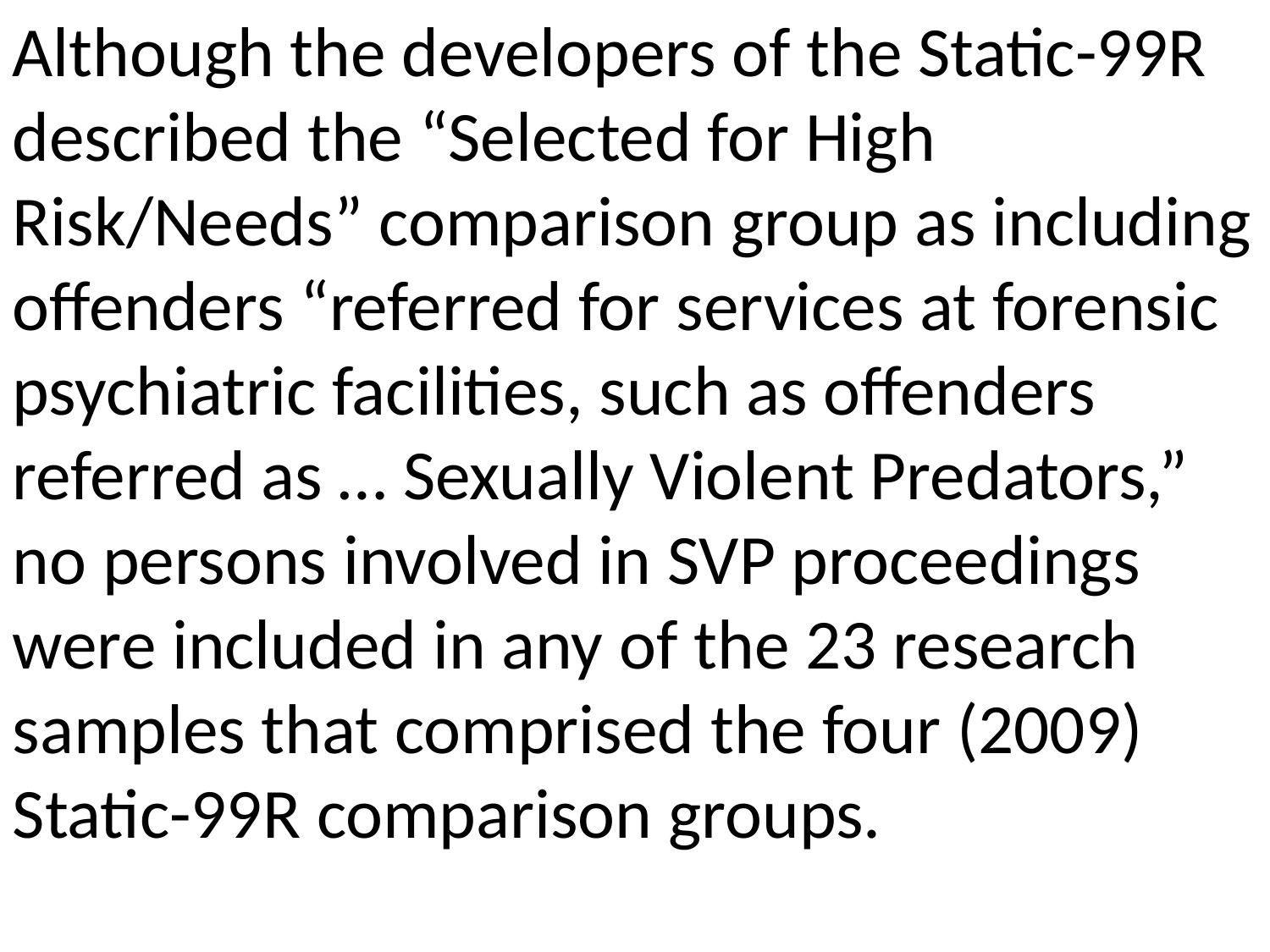

Although the developers of the Static-99R described the “Selected for High Risk/Needs” comparison group as including offenders “referred for services at forensic psychiatric facilities, such as offenders referred as … Sexually Violent Predators,” no persons involved in SVP proceedings were included in any of the 23 research samples that comprised the four (2009) Static-99R comparison groups.